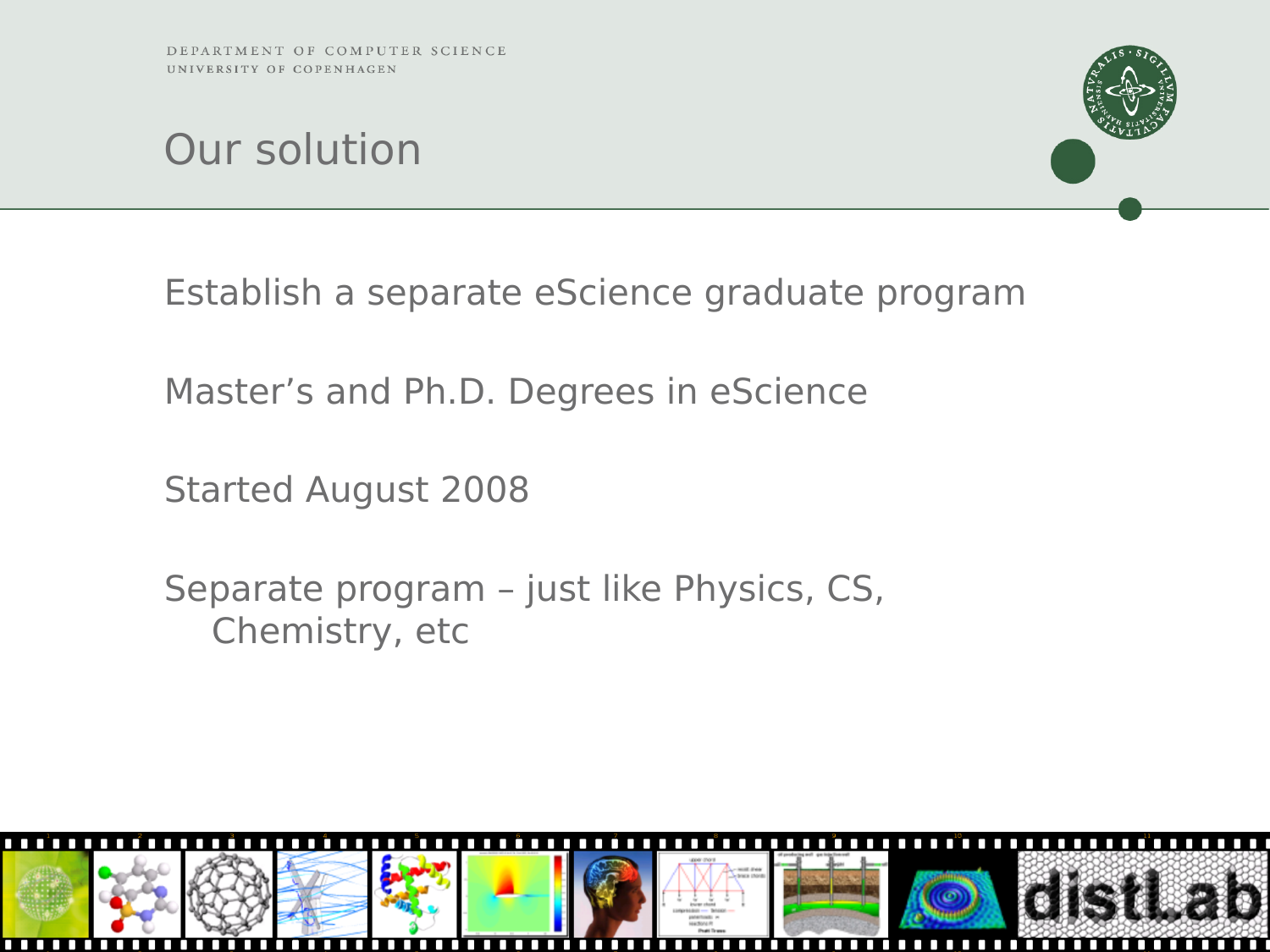

# Our solution
Establish a separate eScience graduate program

Master’s and Ph.D. Degrees in eScience

Started August 2008

Separate program – just like Physics, CS, Chemistry, etc